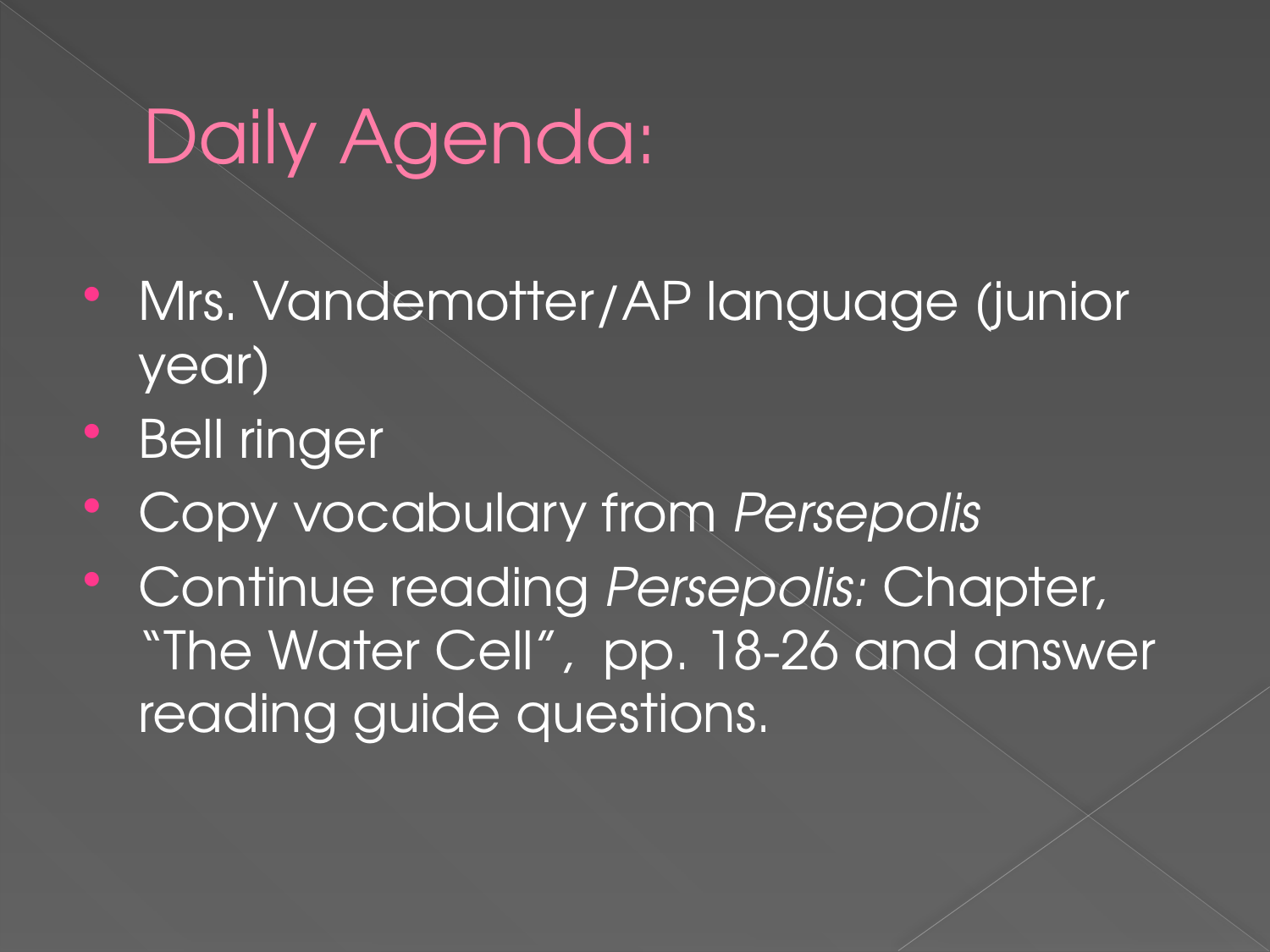

# Daily Agenda:
Mrs. Vandemotter/AP language (junior year)
Bell ringer
Copy vocabulary from Persepolis
Continue reading Persepolis: Chapter, “The Water Cell”,  pp. 18-26 and answer reading guide questions.